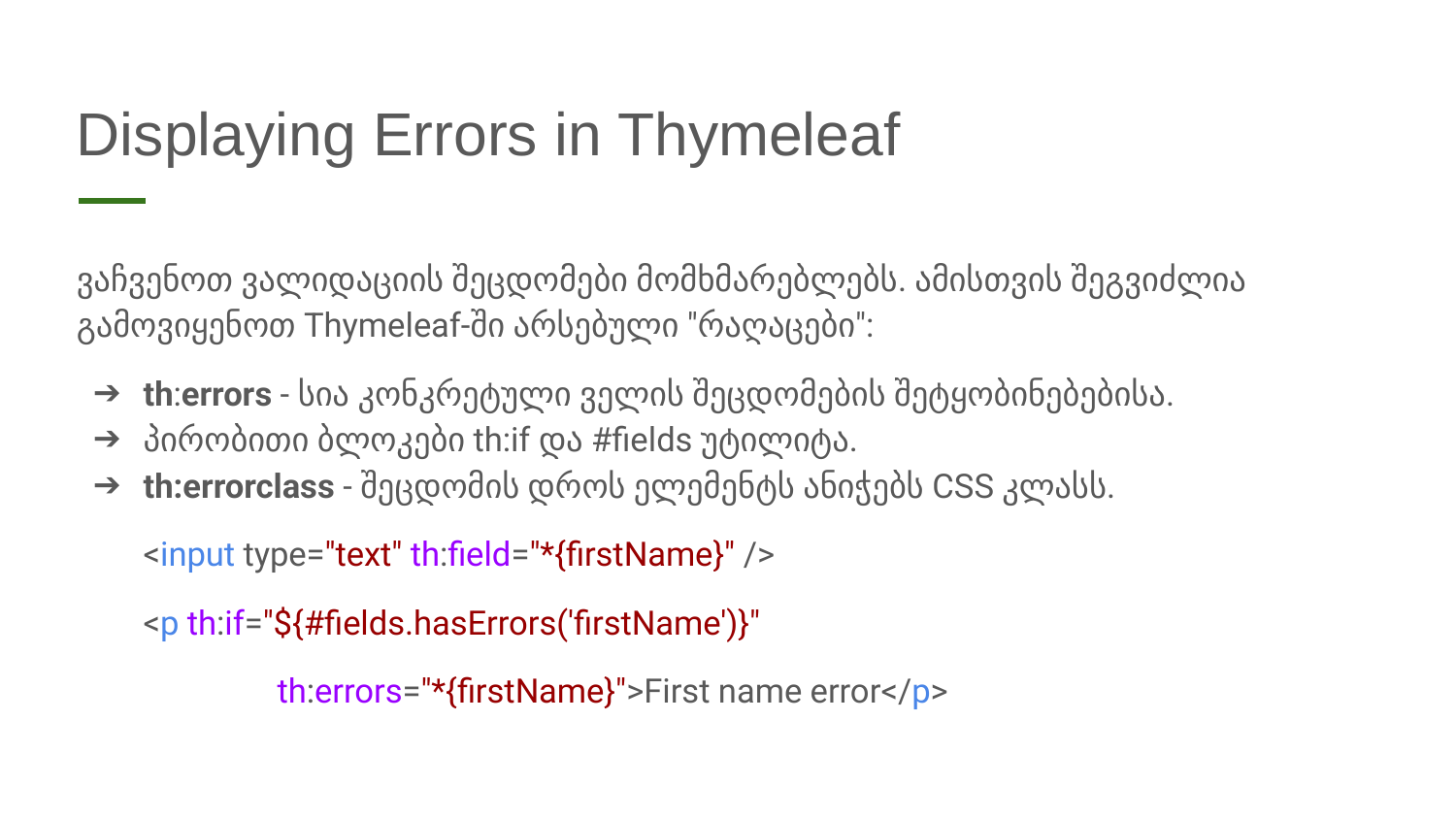

# Displaying Errors in Thymeleaf
ვაჩვენოთ ვალიდაციის შეცდომები მომხმარებლებს. ამისთვის შეგვიძლია გამოვიყენოთ Thymeleaf-ში არსებული "რაღაცები":
th:errors - სია კონკრეტული ველის შეცდომების შეტყობინებებისა.
პირობითი ბლოკები th:if და #fields უტილიტა.
th:errorclass - შეცდომის დროს ელემენტს ანიჭებს CSS კლასს.
<input type="text" th:field="*{firstName}" />
<p th:if="${#fields.hasErrors('firstName')}"
th:errors="*{firstName}">First name error</p>